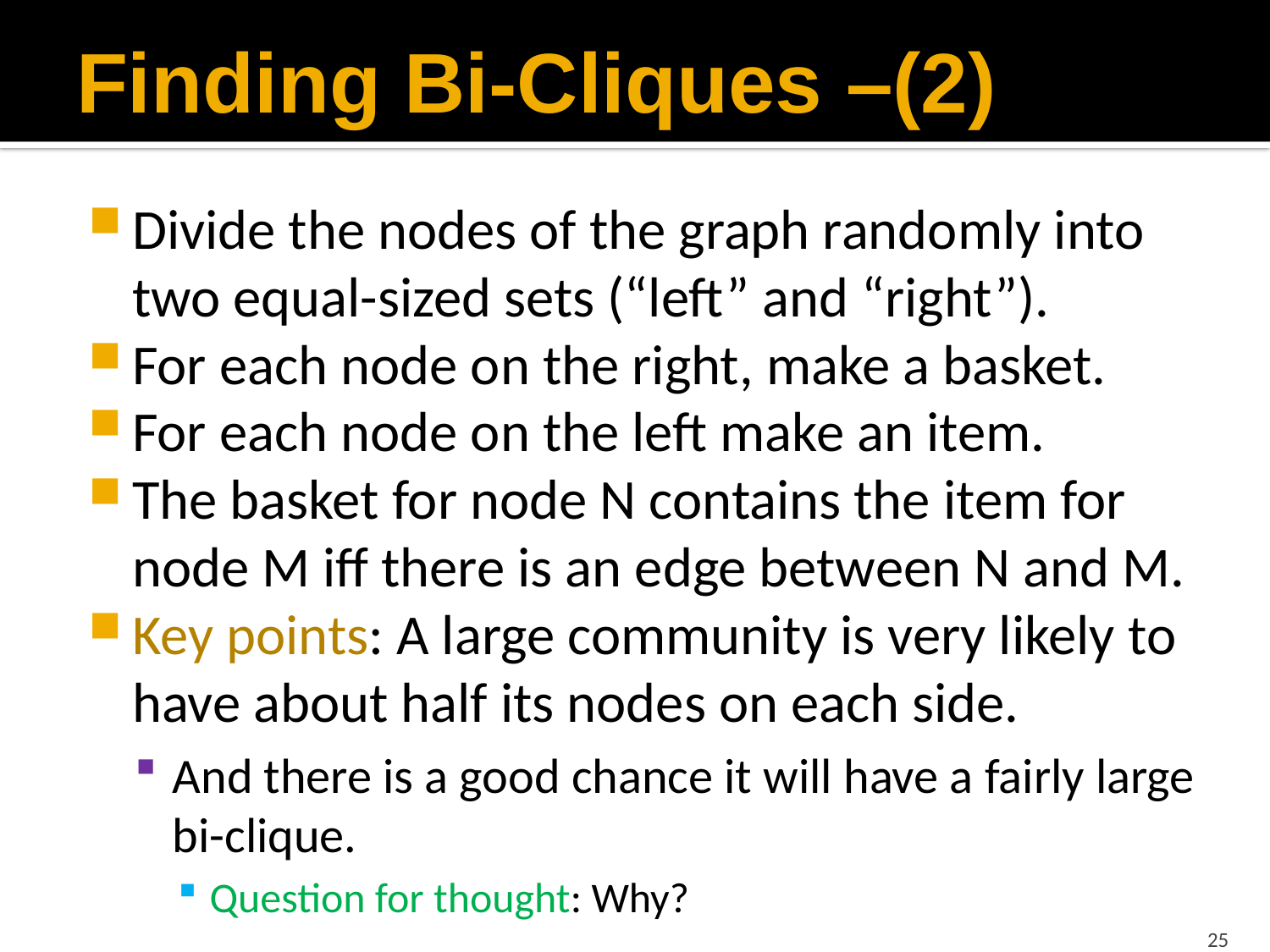

# Finding Bi-Cliques –(2)
Divide the nodes of the graph randomly into two equal-sized sets (“left” and “right”).
For each node on the right, make a basket.
For each node on the left make an item.
The basket for node N contains the item for node M iff there is an edge between N and M.
Key points: A large community is very likely to have about half its nodes on each side.
And there is a good chance it will have a fairly large bi-clique.
Question for thought: Why?
25